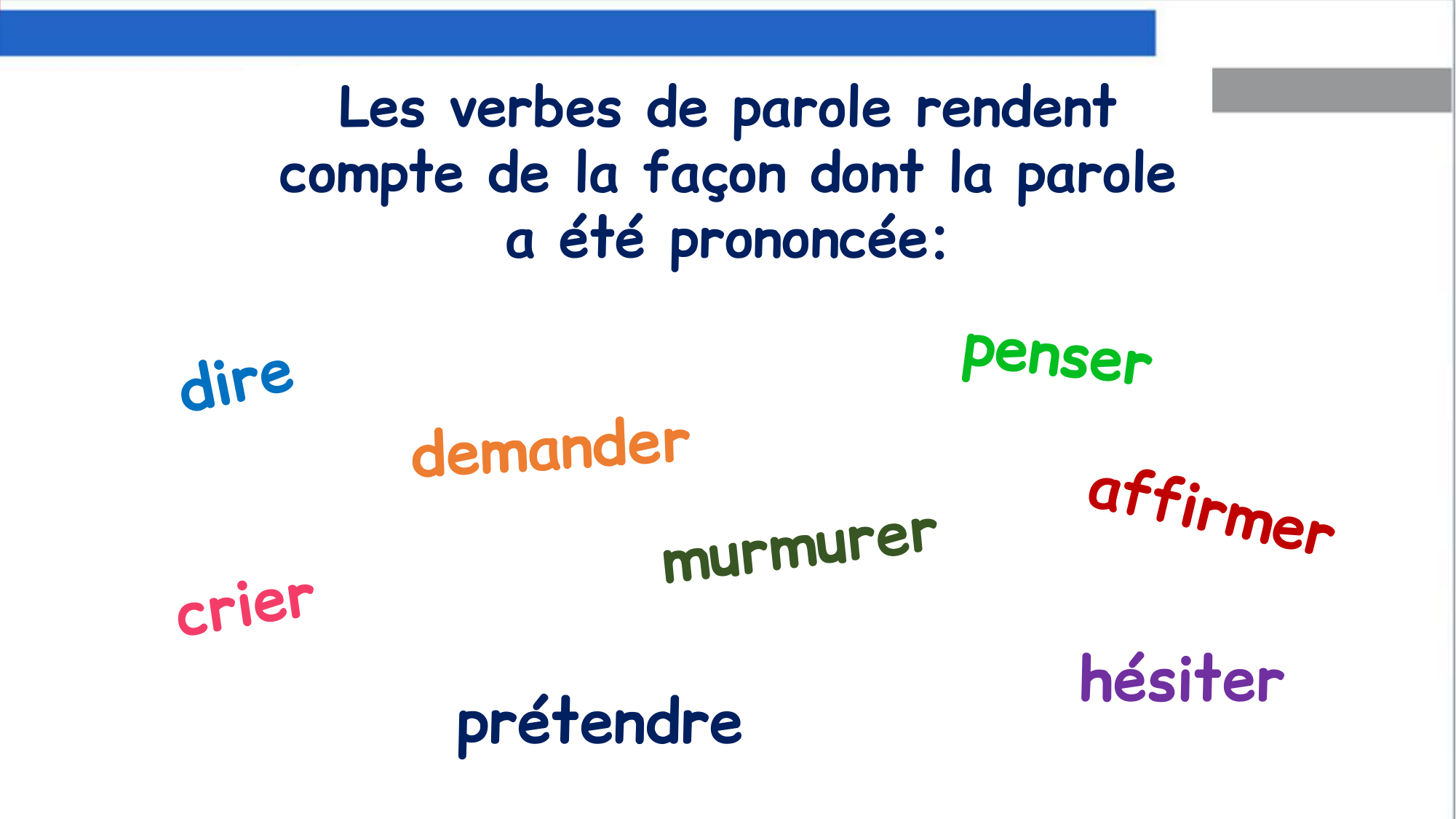

Les verbes de parole rendent compte de la façon dont la parole a été prononcée:
penser
dire
demander
affirmer
murmurer
crier
hésiter
prétendre